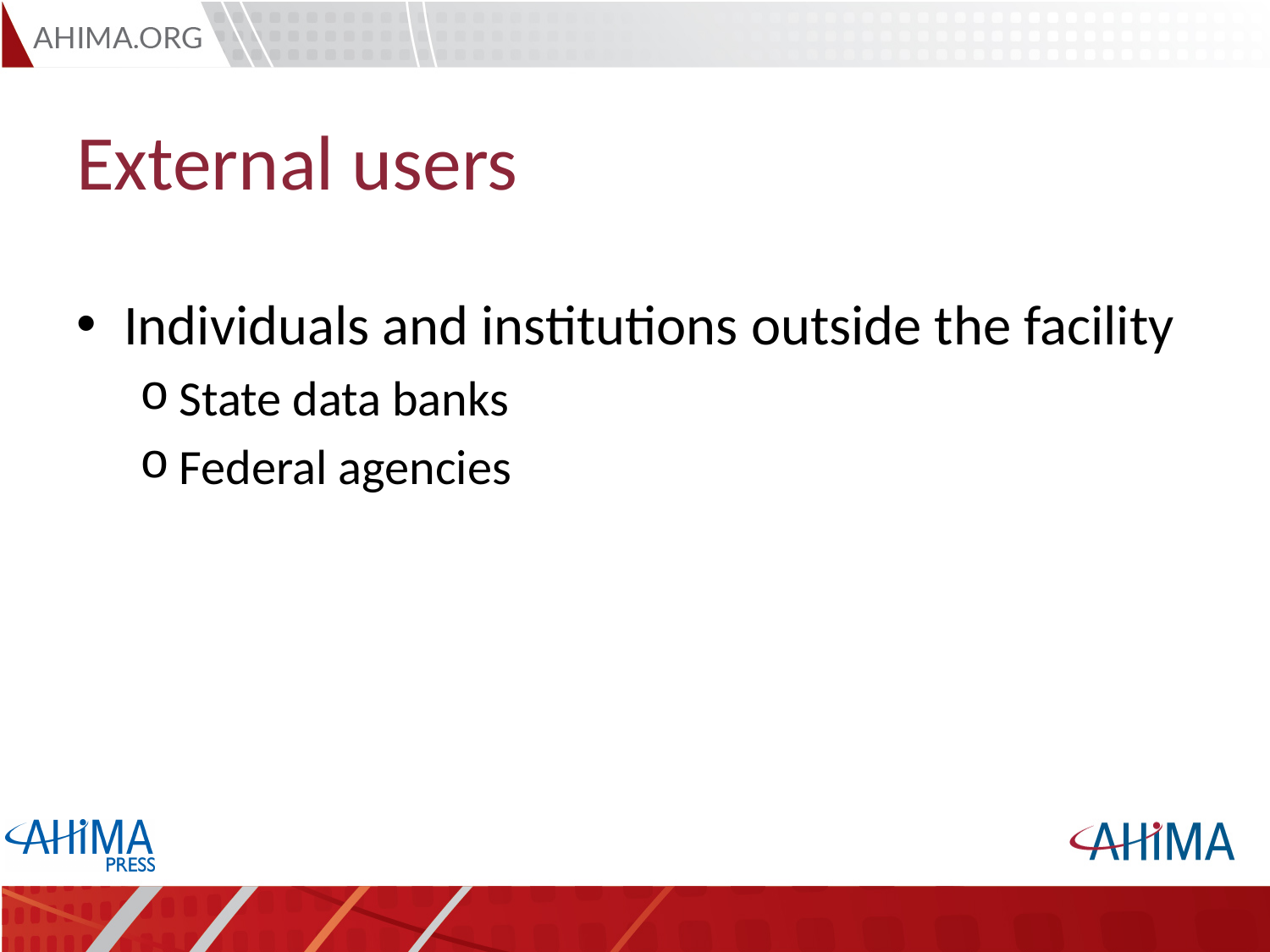

# External users
Individuals and institutions outside the facility
State data banks
Federal agencies